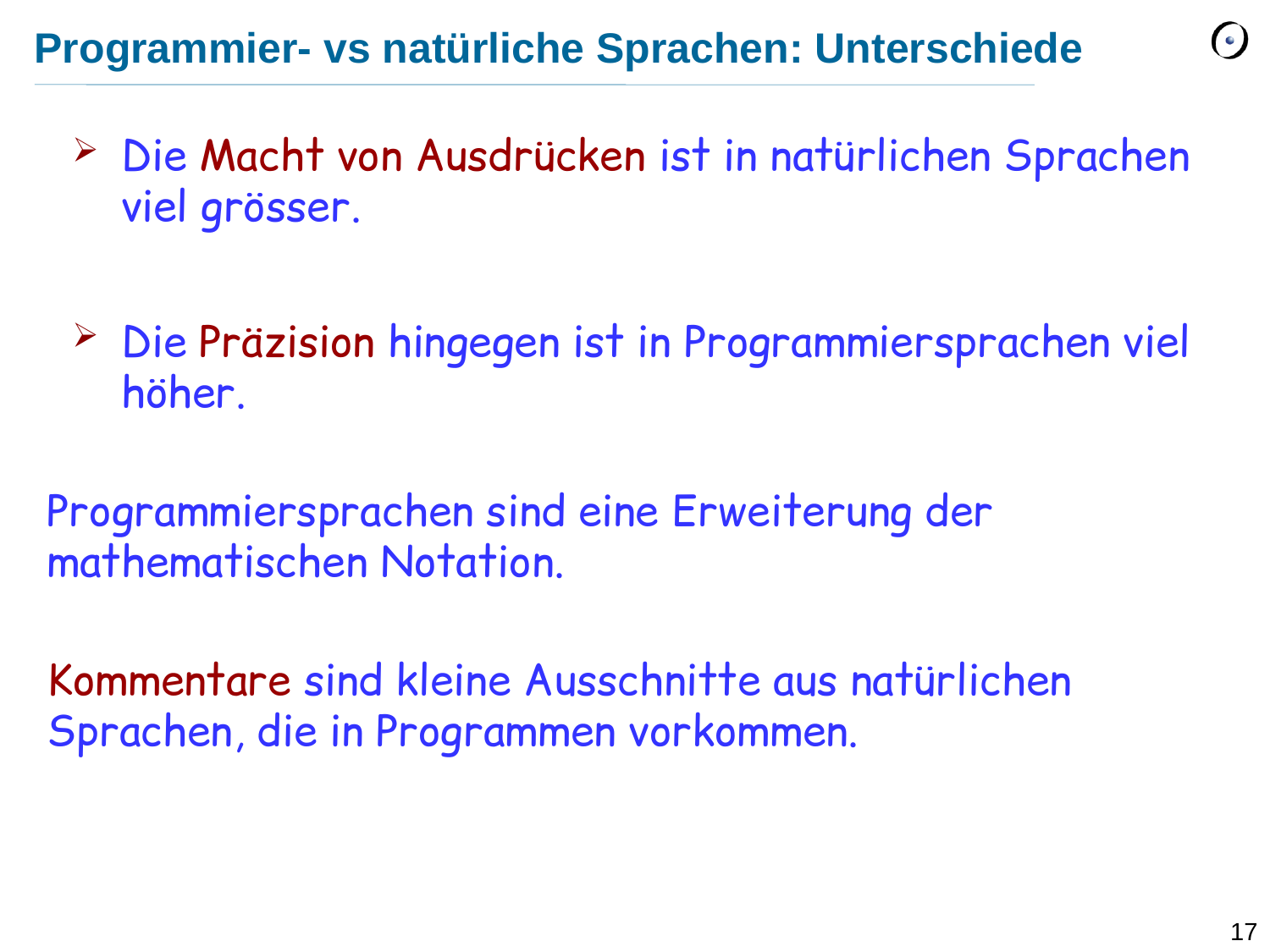

# Programmier- vs natürliche Sprachen: Unterschiede
Die Macht von Ausdrücken ist in natürlichen Sprachen viel grösser.

Die Präzision hingegen ist in Programmiersprachen viel höher.

Programmiersprachen sind eine Erweiterung der mathematischen Notation.

Kommentare sind kleine Ausschnitte aus natürlichen Sprachen, die in Programmen vorkommen.